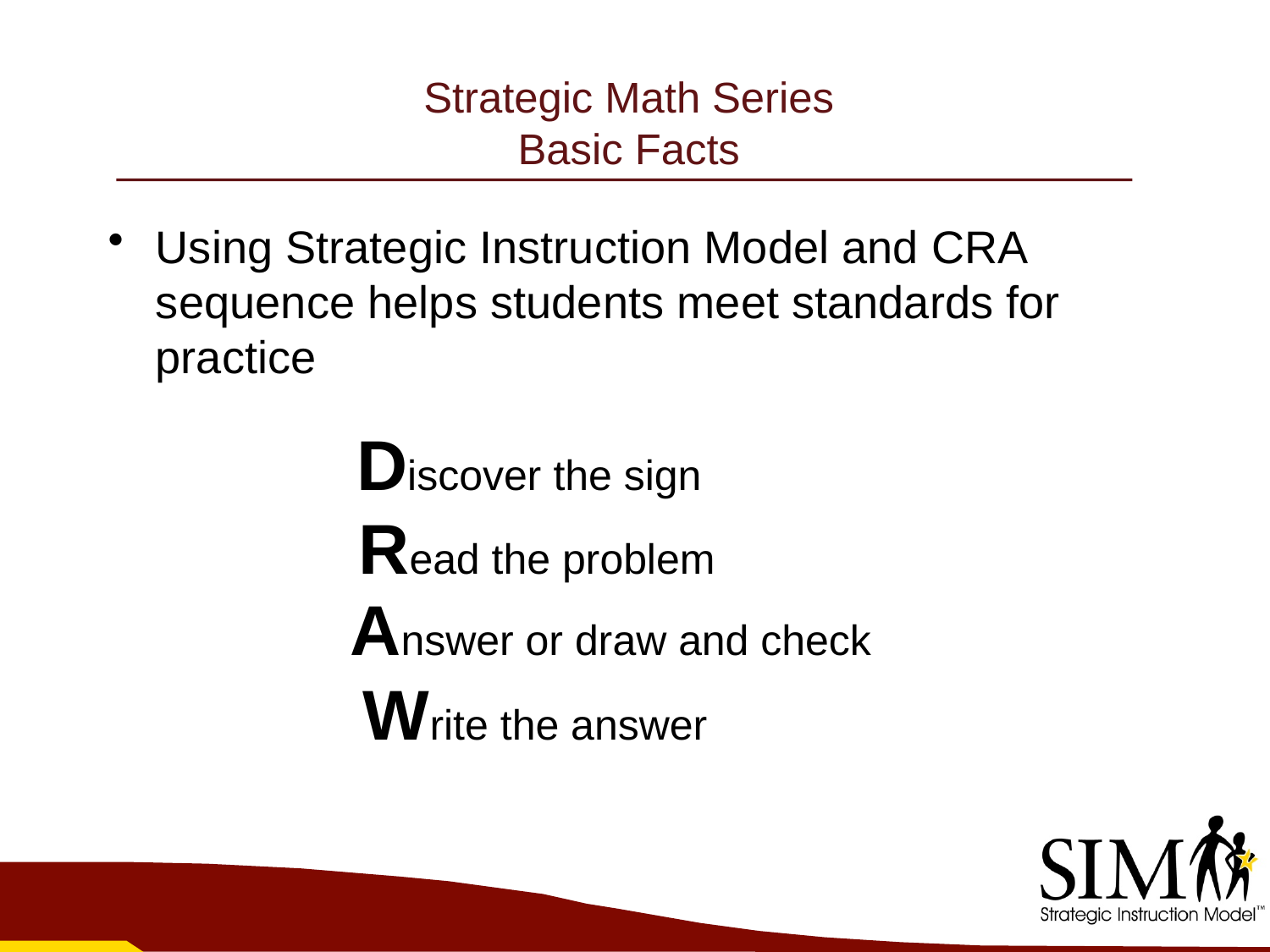

# Strategic Math Series Basic Facts
Using Strategic Instruction Model and CRA sequence helps students meet standards for practice
Discover the sign
Read the problem
Answer or draw and check
Write the answer